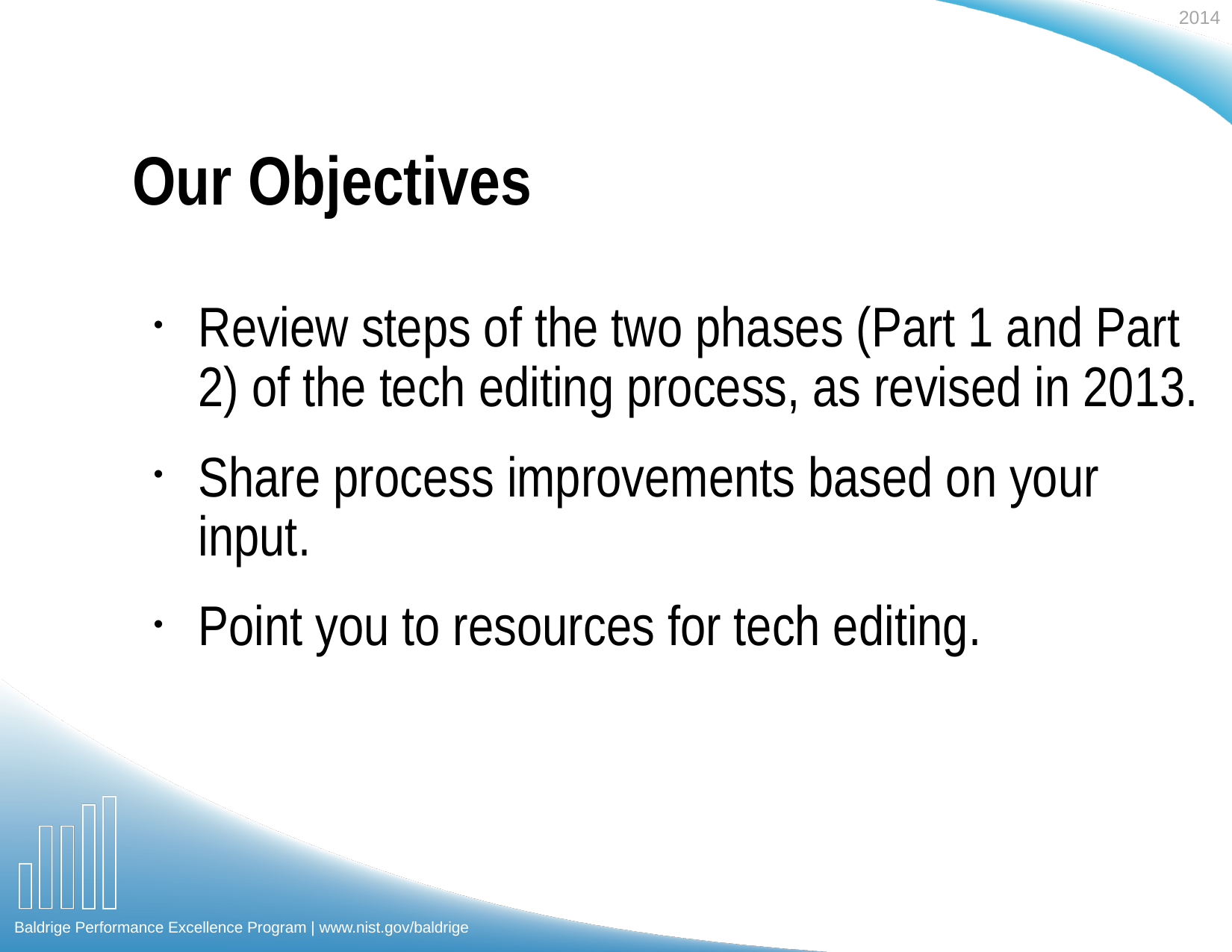

# Our Objectives
Review steps of the two phases (Part 1 and Part 2) of the tech editing process, as revised in 2013.
Share process improvements based on your input.
Point you to resources for tech editing.